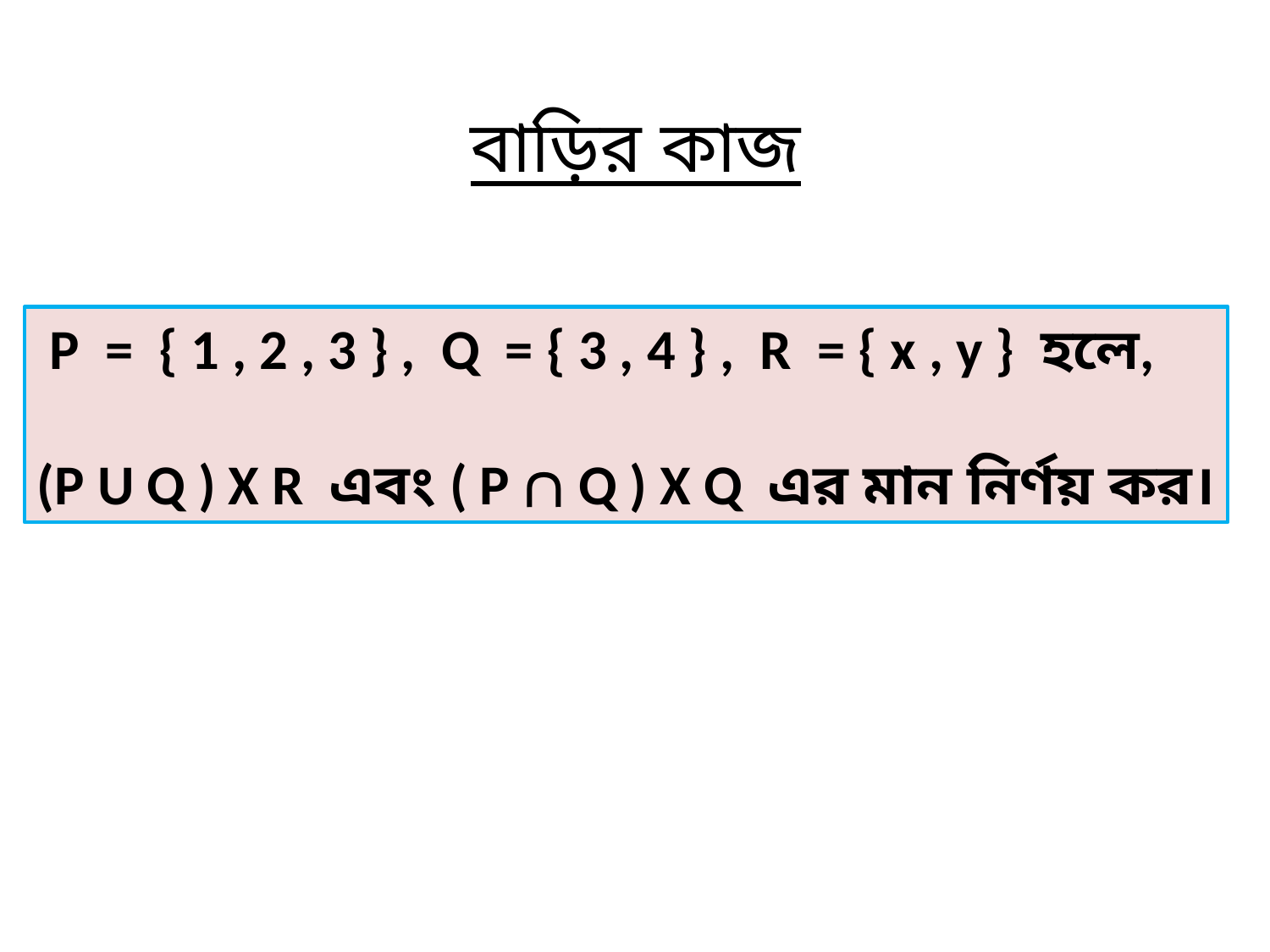

বাড়ির কাজ
 P  =  { 1 , 2 , 3 } ,  Q  = { 3 , 4 } ,  R  = { x , y }  হলে,

(P U Q ) X R  এবং ( P ∩ Q ) X Q  এর মান নির্ণয় কর।